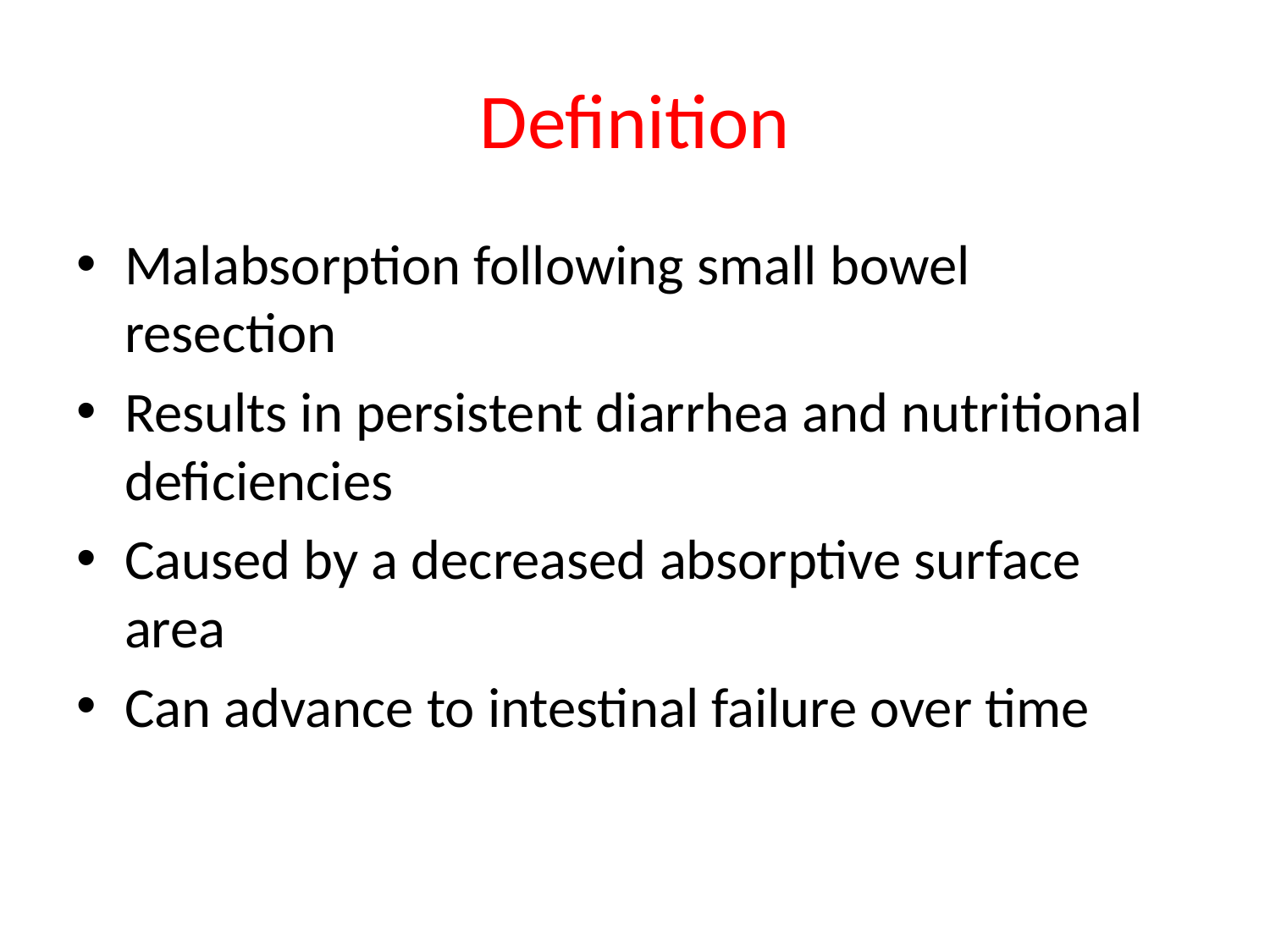

# Definition
Malabsorption following small bowel resection
Results in persistent diarrhea and nutritional deficiencies
Caused by a decreased absorptive surface area
Can advance to intestinal failure over time